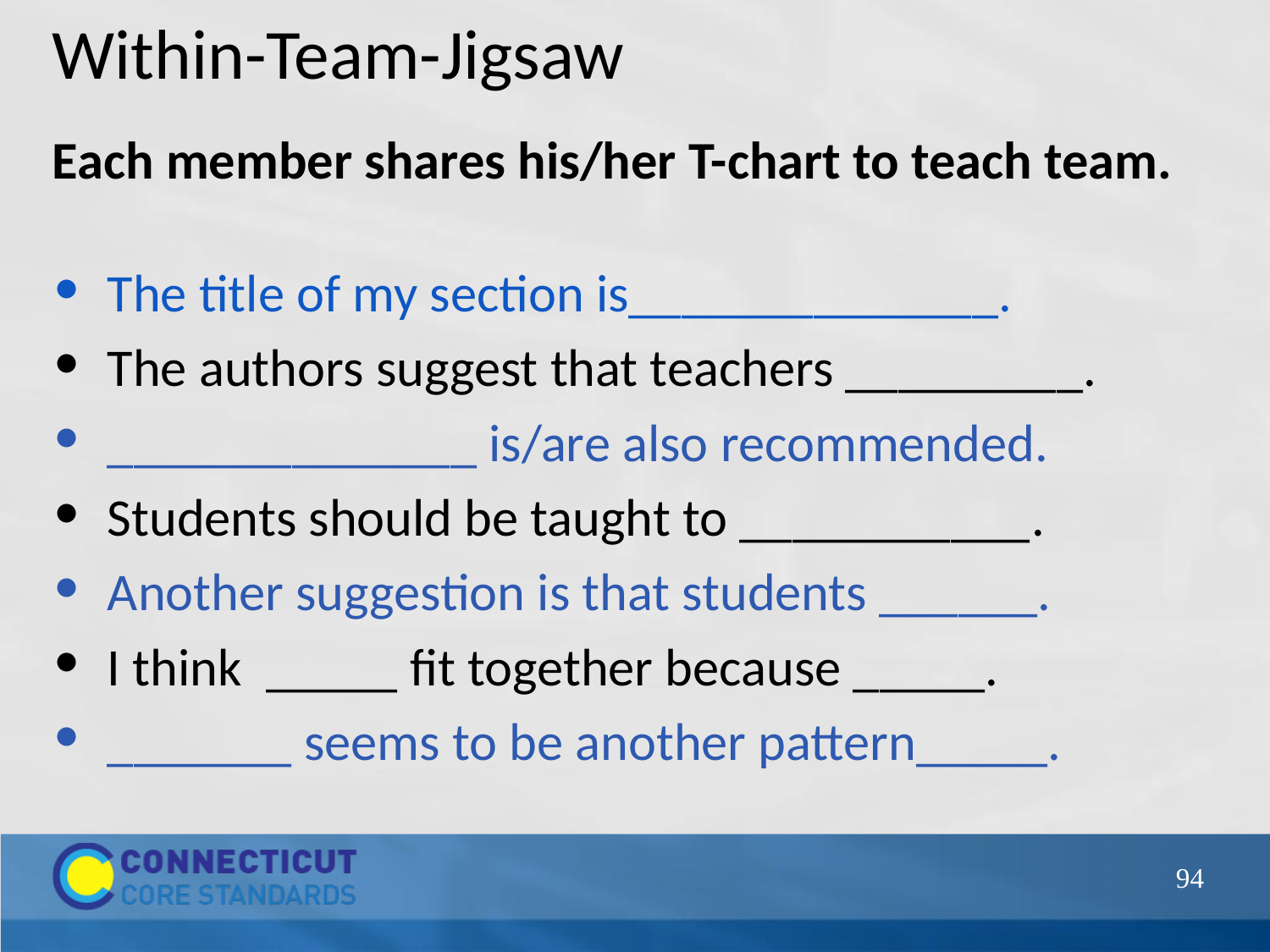

# Within-Team-Jigsaw
Each member shares his/her T-chart to teach team.

The title of my section is______________.
The authors suggest that teachers _________.
______________ is/are also recommended.
Students should be taught to ___________.
Another suggestion is that students ______.
I think  _____ fit together because _____.
_______ seems to be another pattern_____.

94